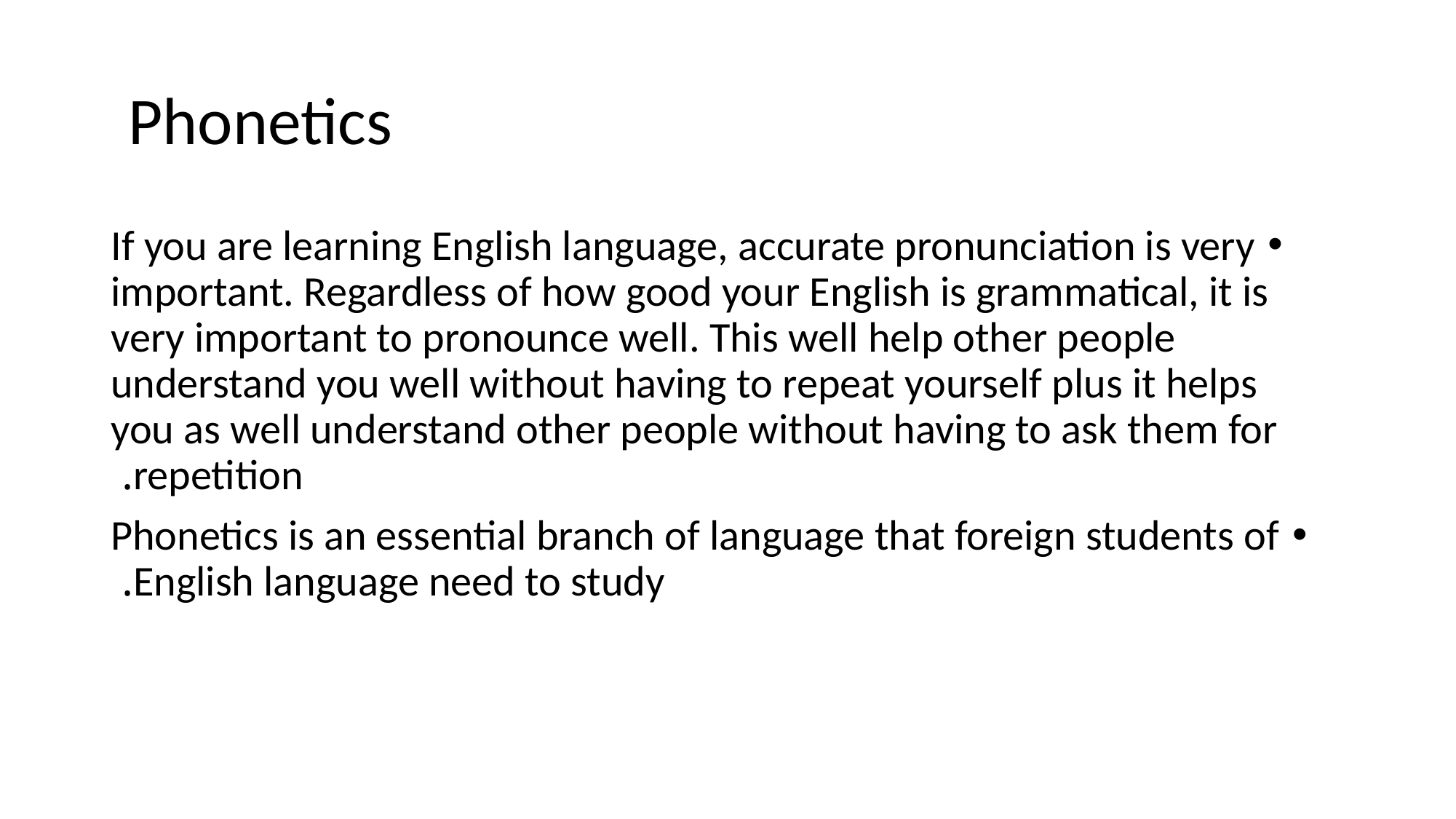

# Phonetics
If you are learning English language, accurate pronunciation is very important. Regardless of how good your English is grammatical, it is very important to pronounce well. This well help other people understand you well without having to repeat yourself plus it helps you as well understand other people without having to ask them for repetition.
Phonetics is an essential branch of language that foreign students of English language need to study.